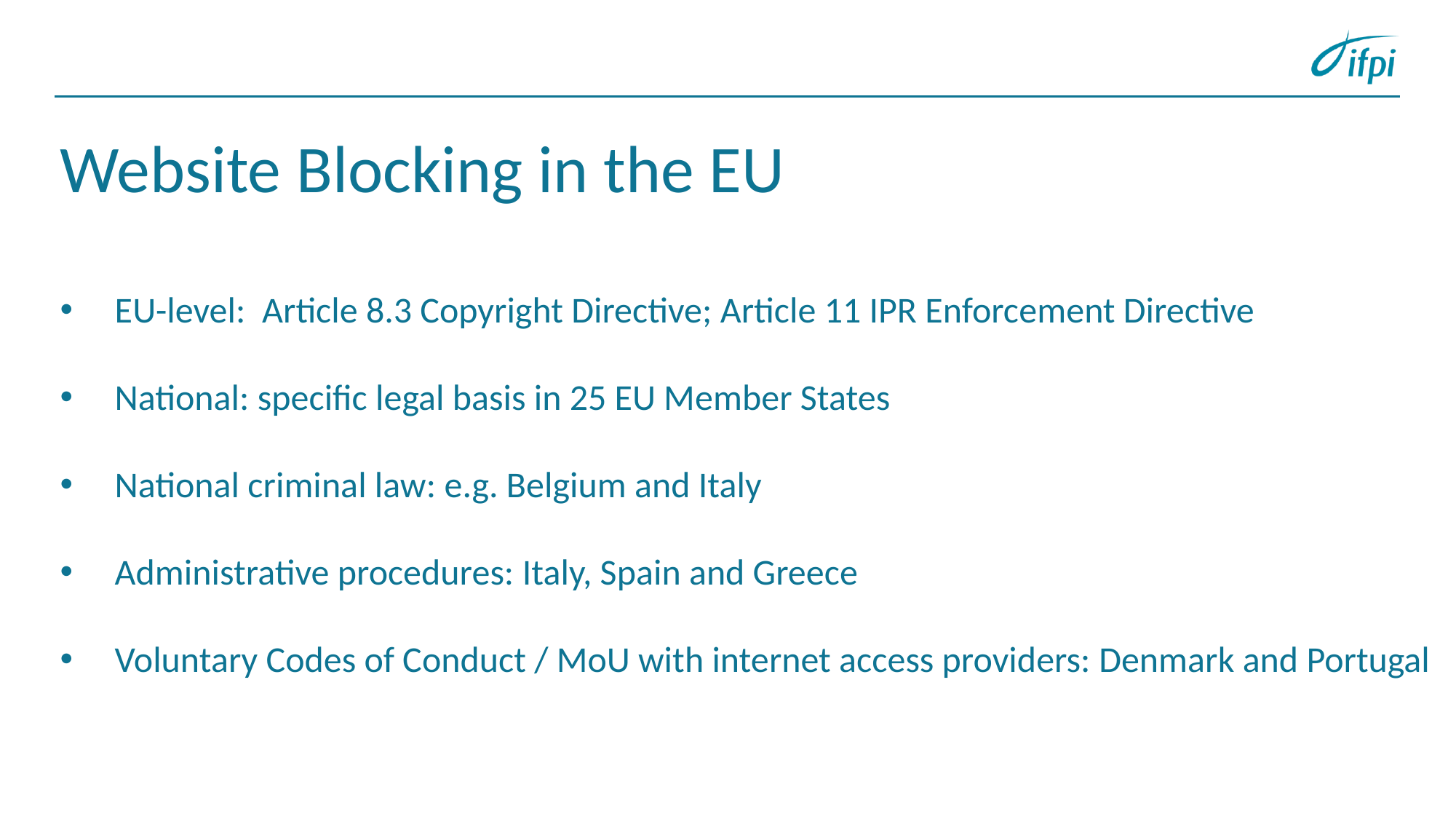

# Website Blocking in the EU
EU-level:  Article 8.3 Copyright Directive; Article 11 IPR Enforcement Directive

National: specific legal basis in 25 EU Member States

National criminal law: e.g. Belgium and Italy

Administrative procedures: Italy, Spain and Greece

Voluntary Codes of Conduct / MoU with internet access providers: Denmark and Portugal